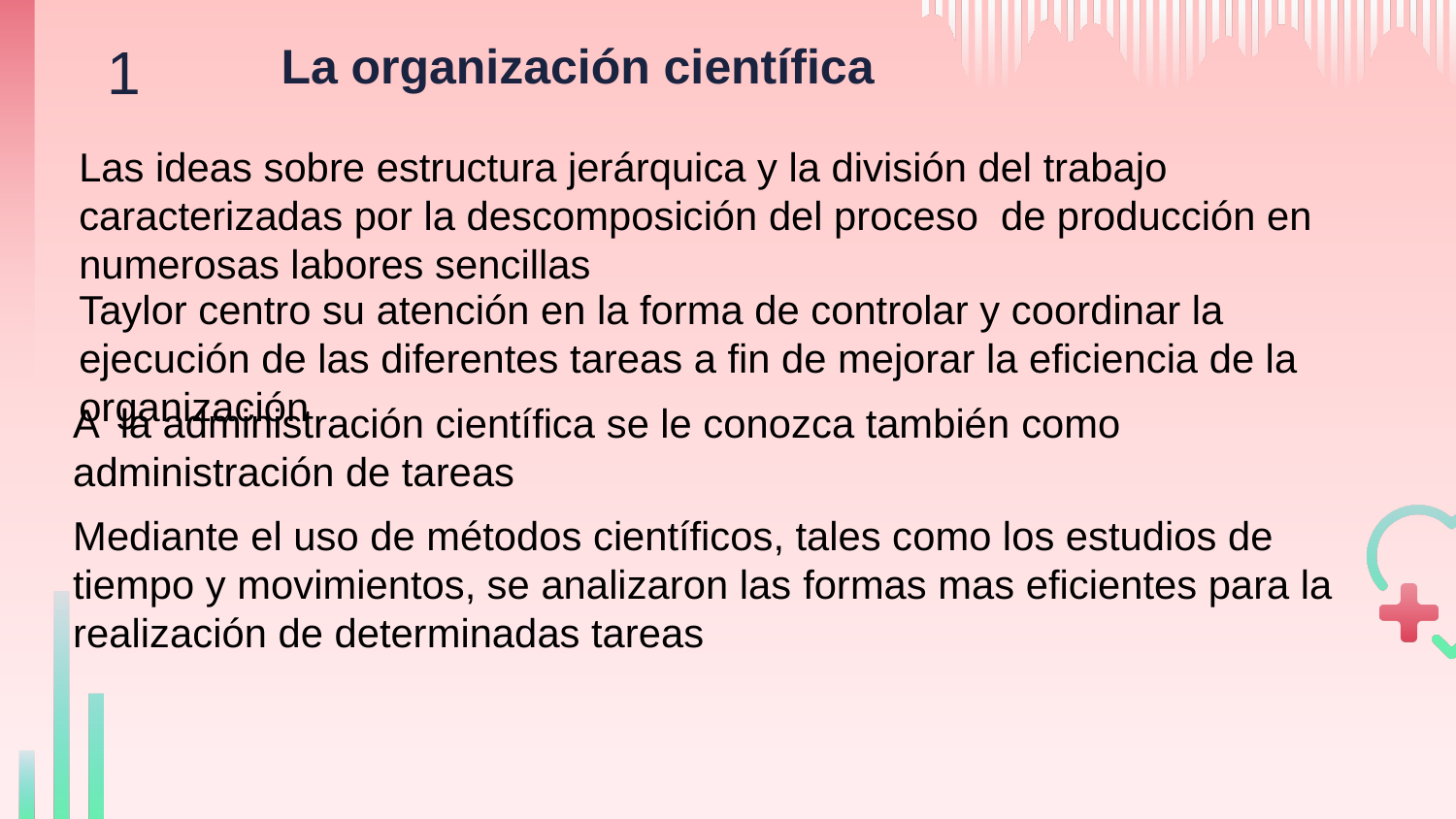

1
La organización científica
Las ideas sobre estructura jerárquica y la división del trabajo caracterizadas por la descomposición del proceso  de producción en numerosas labores sencillas
Taylor centro su atención en la forma de controlar y coordinar la ejecución de las diferentes tareas a fin de mejorar la eficiencia de la organización
A  la administración científica se le conozca también como administración de tareas
Mediante el uso de métodos científicos, tales como los estudios de tiempo y movimientos, se analizaron las formas mas eficientes para la realización de determinadas tareas